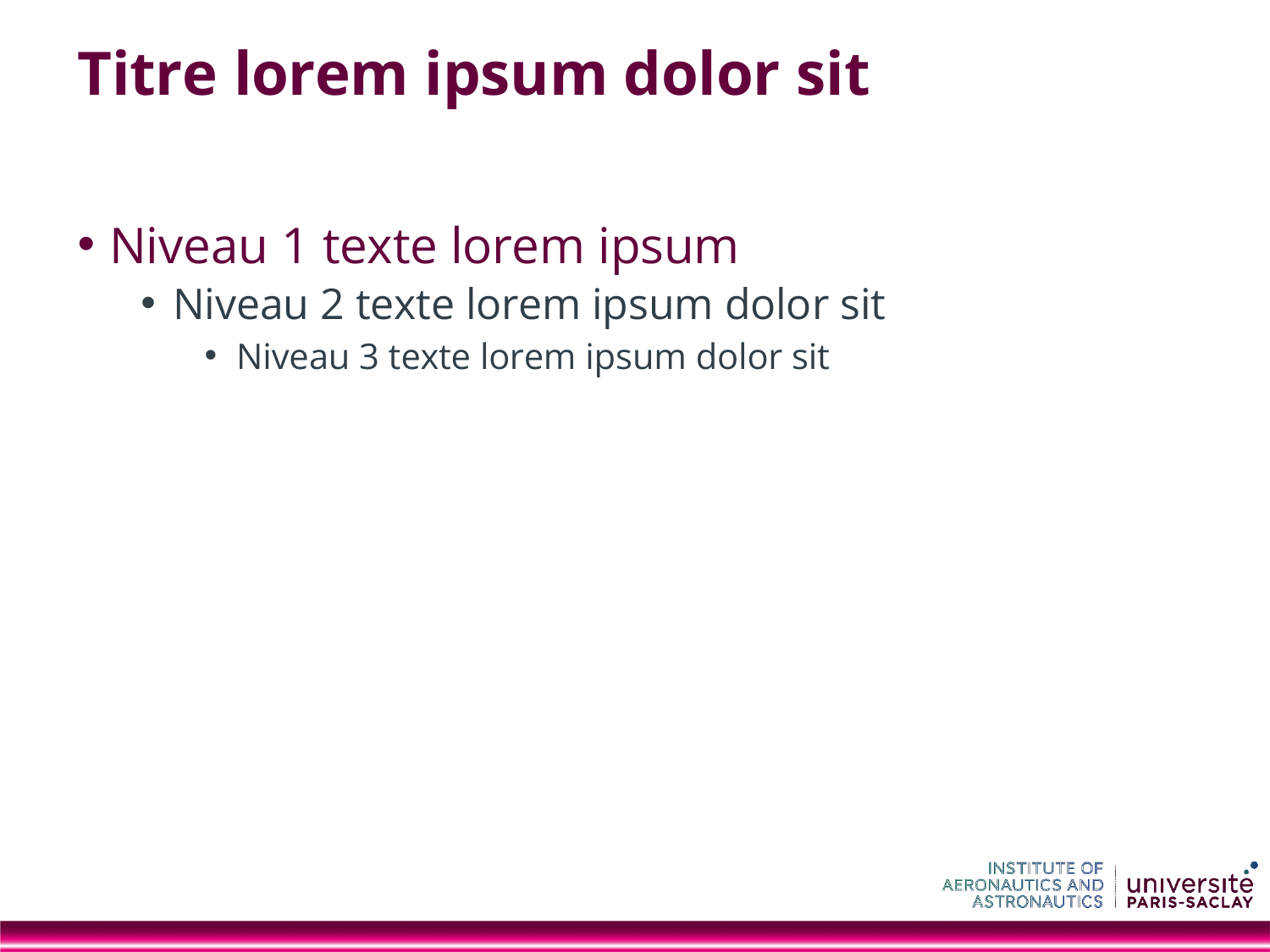

# Titre lorem ipsum dolor sit
Niveau 1 texte lorem ipsum
Niveau 2 texte lorem ipsum dolor sit
Niveau 3 texte lorem ipsum dolor sit